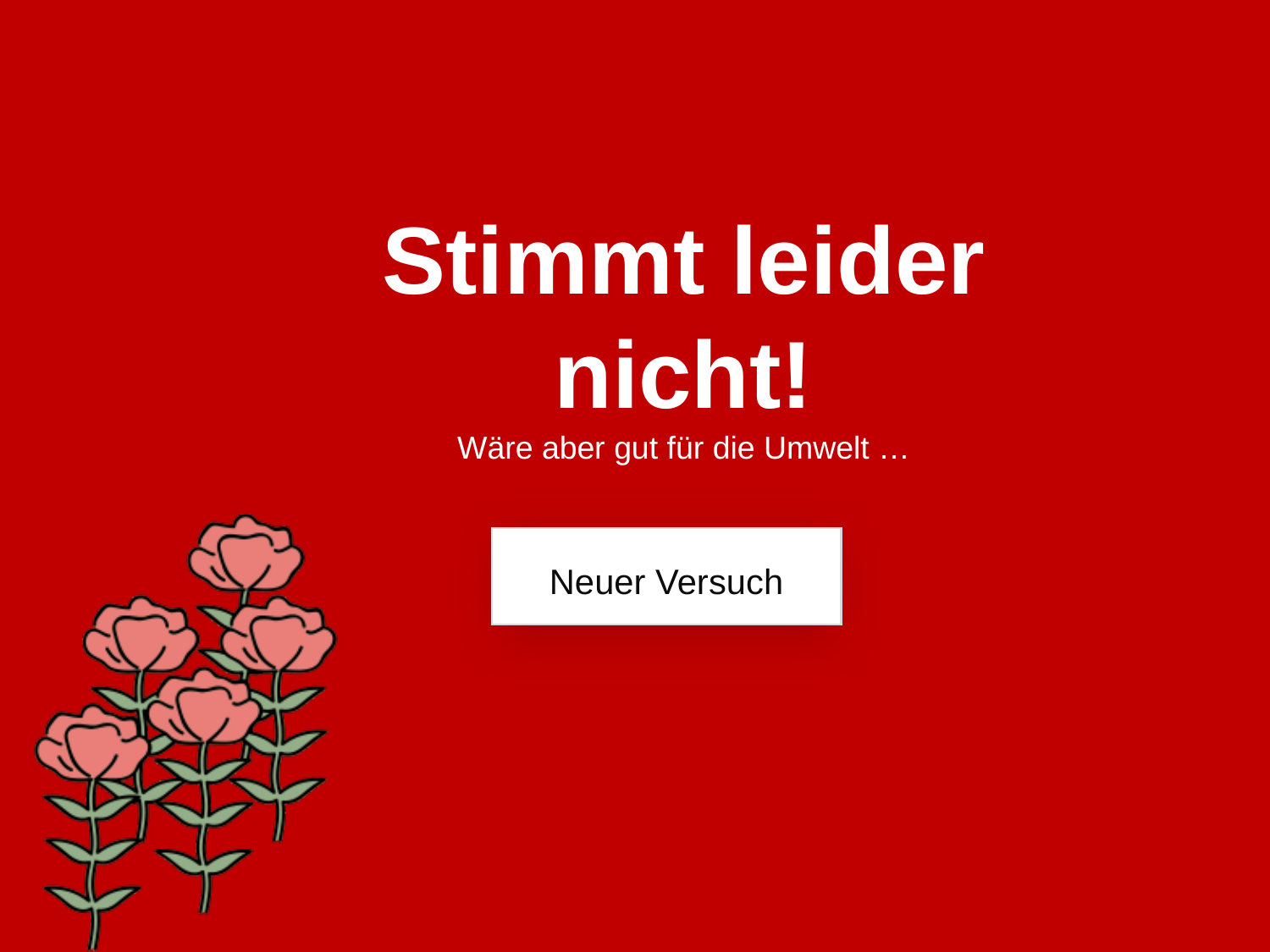

Stimmt leider nicht!
Wäre aber gut für die Umwelt …

Neuer Versuch